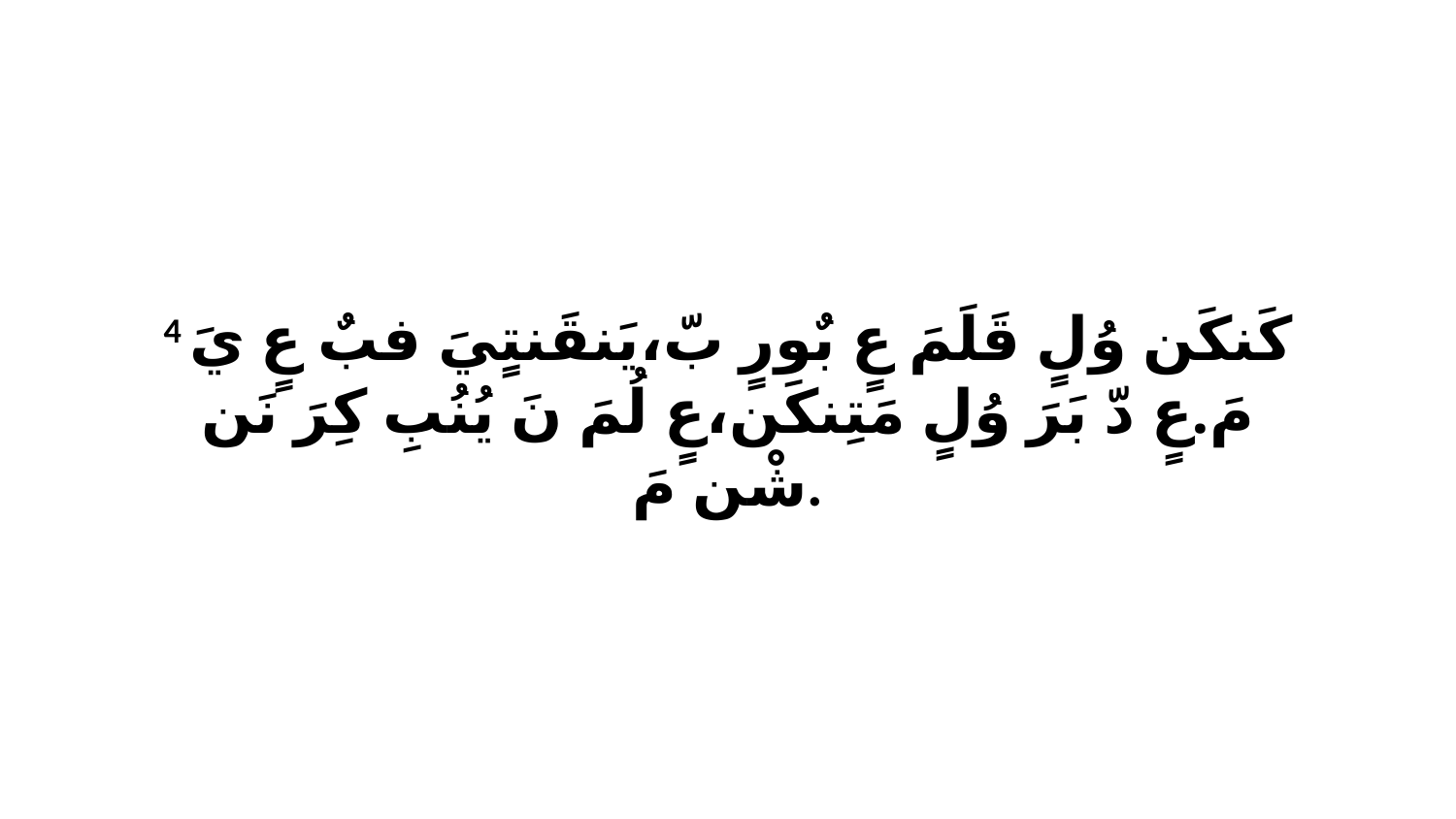

4 كَنكَن وُلٍ قَلَمَ عٍ بٌورٍ بّ،يَنقَنتٍيَ فبٌ عٍ يَ مَ.عٍ دّ بَرَ وُلٍ مَتِنكَن،عٍ لُمَ نَ يُنُبِ كِرَ نَن شْن مَ.